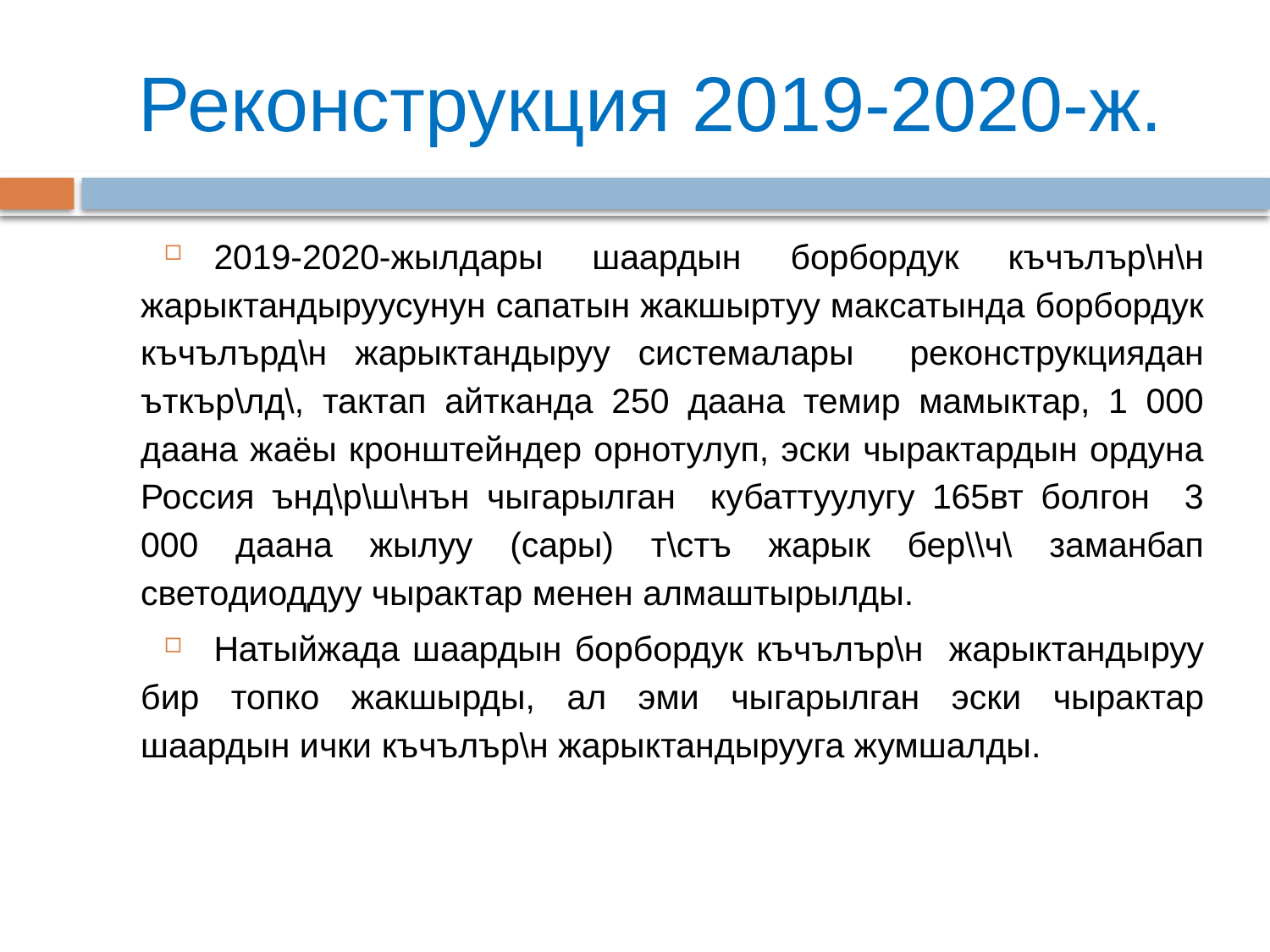

# Реконструкция 2019-2020-ж.
2019-2020-жылдары шаардын борбордук къчълър\н\н жарыктандыруусунун сапатын жакшыртуу максатында борбордук къчълърд\н жарыктандыруу системалары  реконструкциядан ъткър\лд\, тактап айтканда 250 даана темир мамыктар, 1 000 даана жаёы кронштейндер орнотулуп, эски чырактардын ордуна Россия ънд\р\ш\нън чыгарылган  кубаттуулугу 165вт болгон  3 000 даана жылуу (сары) т\стъ жарык бер\\ч\ заманбап светодиоддуу чырактар менен алмаштырылды.
Натыйжада шаардын борбордук къчълър\н  жарыктандыруу бир топко жакшырды, ал эми чыгарылган эски чырактар шаардын ички къчълър\н жарыктандырууга жумшалды.